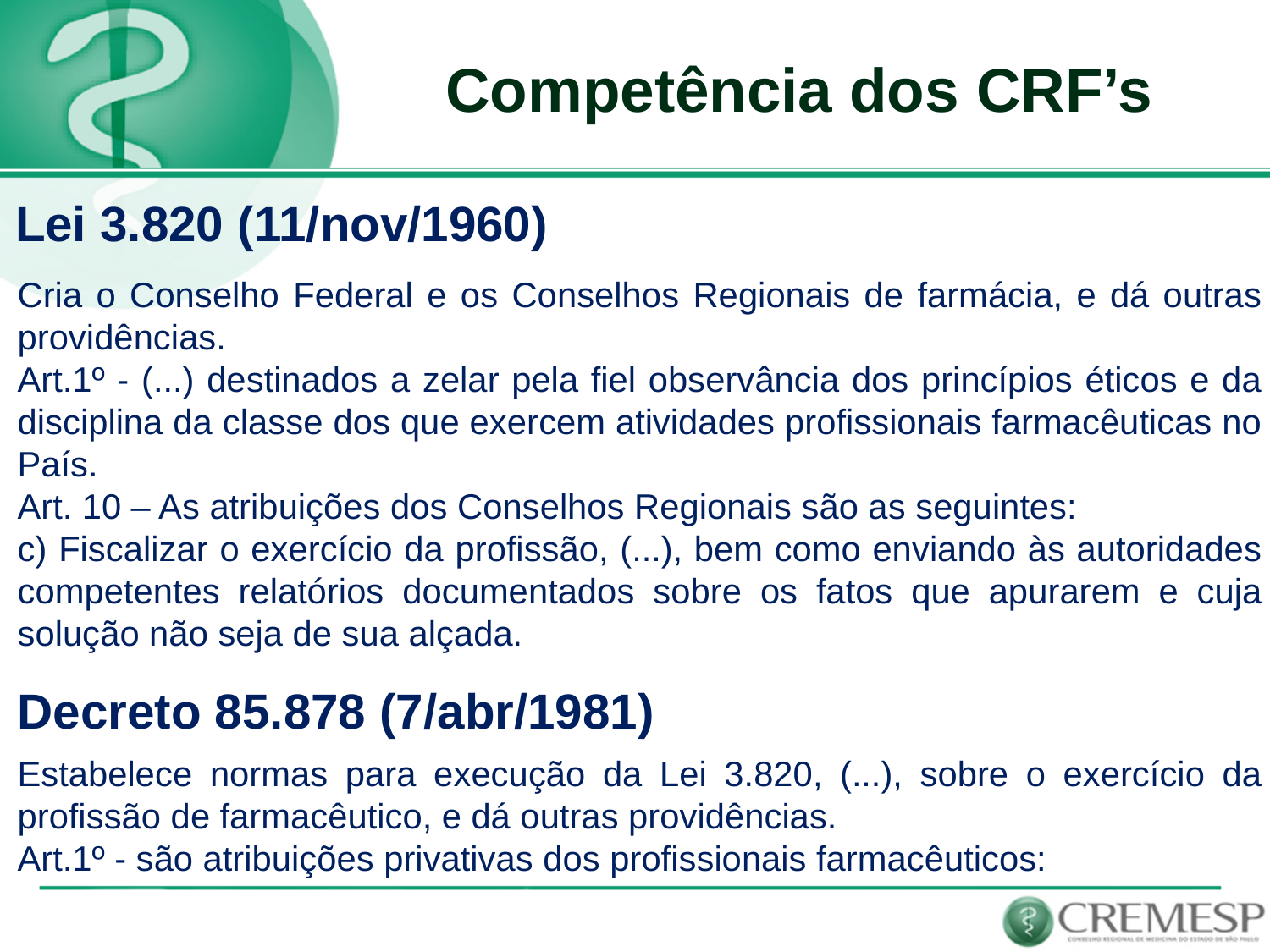

Competência dos CRF’s
Lei 3.820 (11/nov/1960)

Cria o Conselho Federal e os Conselhos Regionais de farmácia, e dá outras providências.
Art.1º - (...) destinados a zelar pela fiel observância dos princípios éticos e da disciplina da classe dos que exercem atividades profissionais farmacêuticas no País.
Art. 10 – As atribuições dos Conselhos Regionais são as seguintes:
c) Fiscalizar o exercício da profissão, (...), bem como enviando às autoridades competentes relatórios documentados sobre os fatos que apurarem e cuja solução não seja de sua alçada.

Decreto 85.878 (7/abr/1981)
Estabelece normas para execução da Lei 3.820, (...), sobre o exercício da profissão de farmacêutico, e dá outras providências.
Art.1º - são atribuições privativas dos profissionais farmacêuticos: